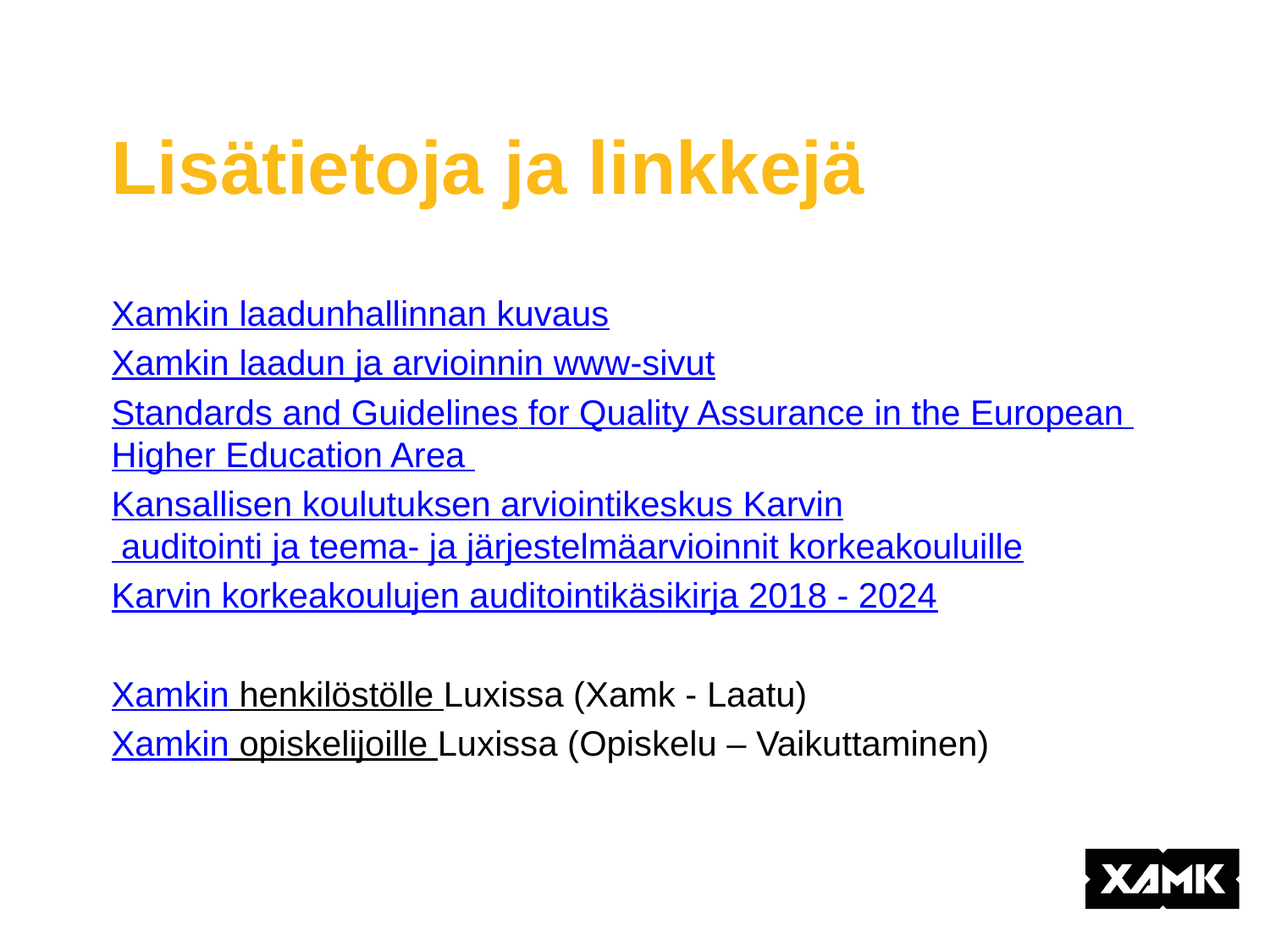

# Lisätietoja ja linkkejä
Xamkin laadunhallinnan kuvaus
Xamkin laadun ja arvioinnin www-sivut
Standards and Guidelines for Quality Assurance in the European Higher Education Area
Kansallisen koulutuksen arviointikeskus Karvin auditointi ja teema- ja järjestelmäarvioinnit korkeakouluille
Karvin korkeakoulujen auditointikäsikirja 2018 - 2024

Xamkin henkilöstölle Luxissa (Xamk - Laatu)
Xamkin opiskelijoille Luxissa (Opiskelu – Vaikuttaminen)